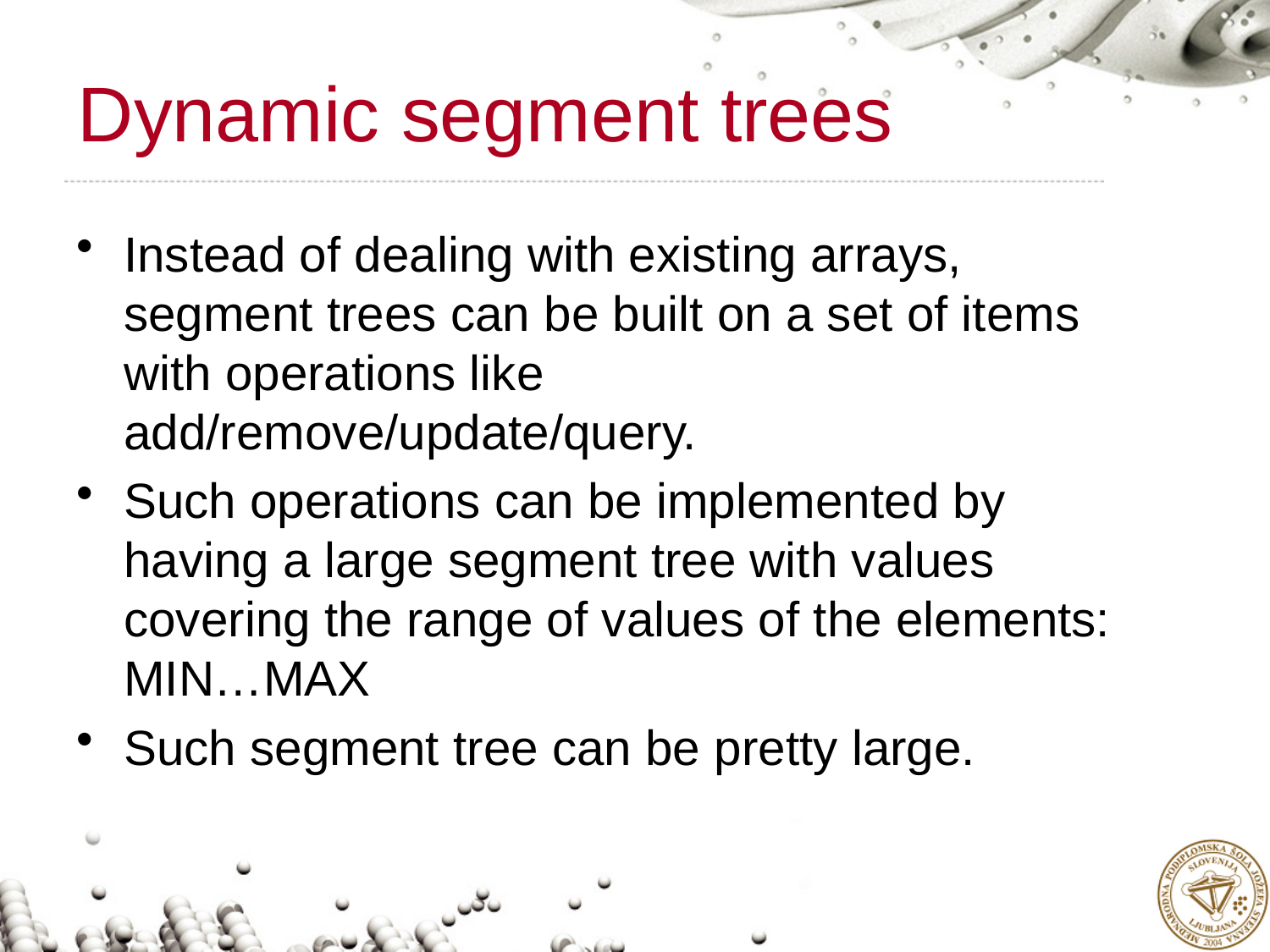

# Dynamic segment trees
Instead of dealing with existing arrays, segment trees can be built on a set of items with operations like add/remove/update/query.
Such operations can be implemented by having a large segment tree with values covering the range of values of the elements: MIN…MAX
Such segment tree can be pretty large.